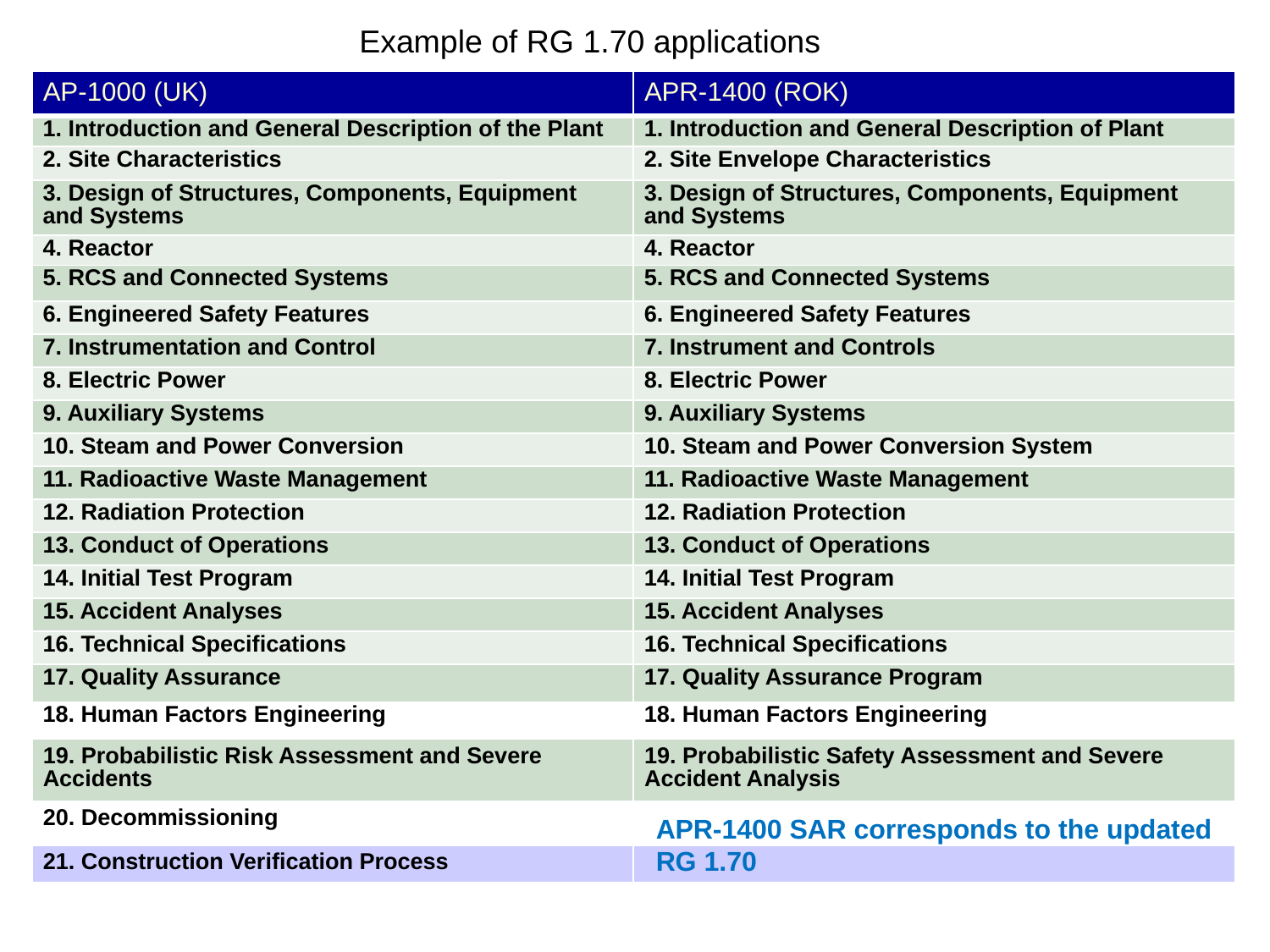

Example of RG 1.70 applications
| AP-1000 (UK) | APR-1400 (ROK) |
| --- | --- |
| 1. Introduction and General Description of the Plant | 1. Introduction and General Description of Plant |
| 2. Site Characteristics | 2. Site Envelope Characteristics |
| 3. Design of Structures, Components, Equipment and Systems | 3. Design of Structures, Components, Equipment and Systems |
| 4. Reactor | 4. Reactor |
| 5. RCS and Connected Systems | 5. RCS and Connected Systems |
| 6. Engineered Safety Features | 6. Engineered Safety Features |
| 7. Instrumentation and Control | 7. Instrument and Controls |
| 8. Electric Power | 8. Electric Power |
| 9. Auxiliary Systems | 9. Auxiliary Systems |
| 10. Steam and Power Conversion | 10. Steam and Power Conversion System |
| 11. Radioactive Waste Management | 11. Radioactive Waste Management |
| 12. Radiation Protection | 12. Radiation Protection |
| 13. Conduct of Operations | 13. Conduct of Operations |
| 14. Initial Test Program | 14. Initial Test Program |
| 15. Accident Analyses | 15. Accident Analyses |
| 16. Technical Specifications | 16. Technical Specifications |
| 17. Quality Assurance | 17. Quality Assurance Program |
| 18. Human Factors Engineering | 18. Human Factors Engineering |
| 19. Probabilistic Risk Assessment and Severe Accidents | 19. Probabilistic Safety Assessment and Severe Accident Analysis |
| 20. Decommissioning |  |
| 21. Construction Verification Process |  |
APR-1400 SAR corresponds to the updated RG 1.70